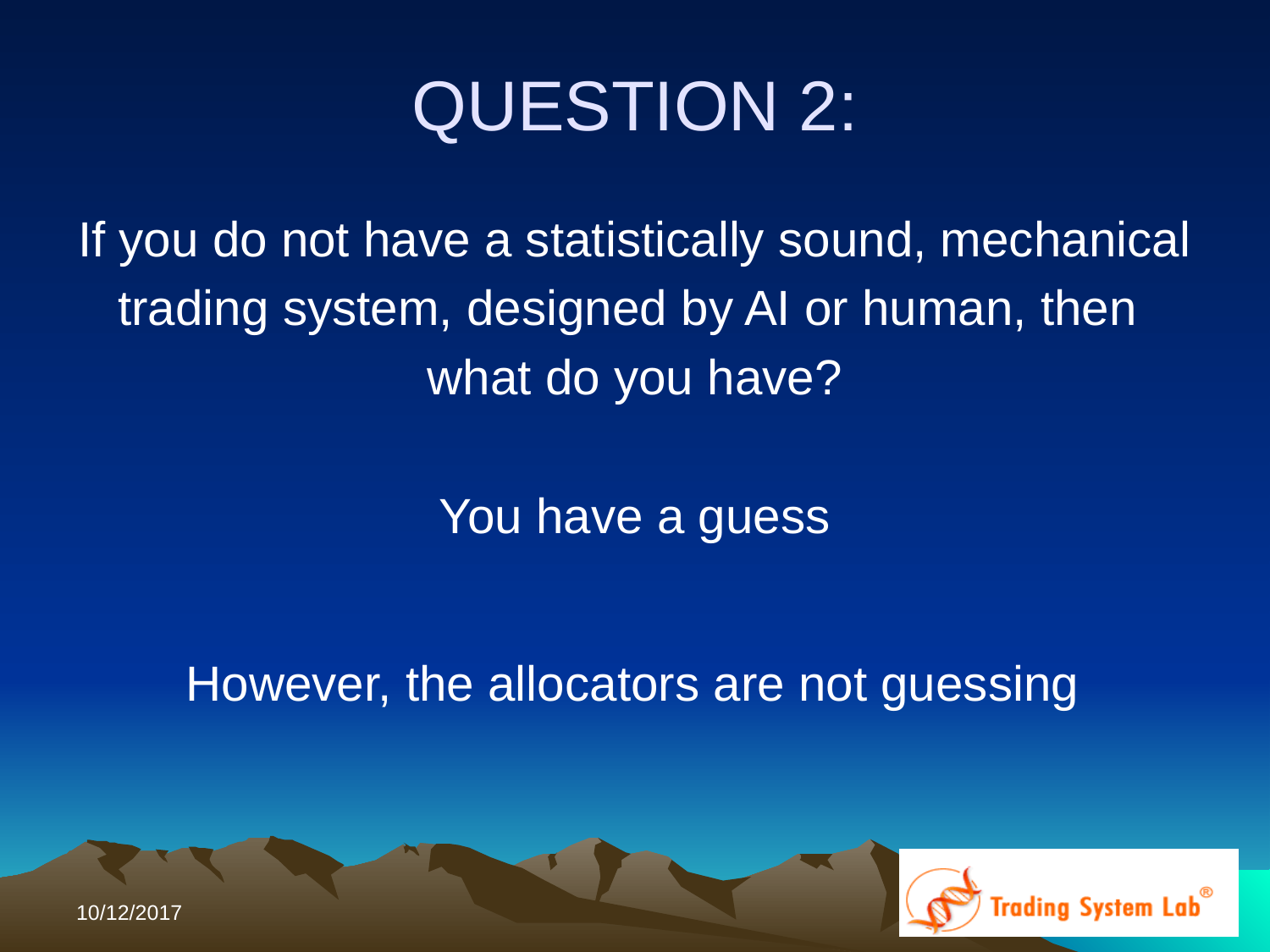

# QUESTION 2:
If you do not have a statistically sound, mechanical
trading system, designed by AI or human, then
what do you have?

You have a guess

        However, the allocators are not guessing

10/12/2017